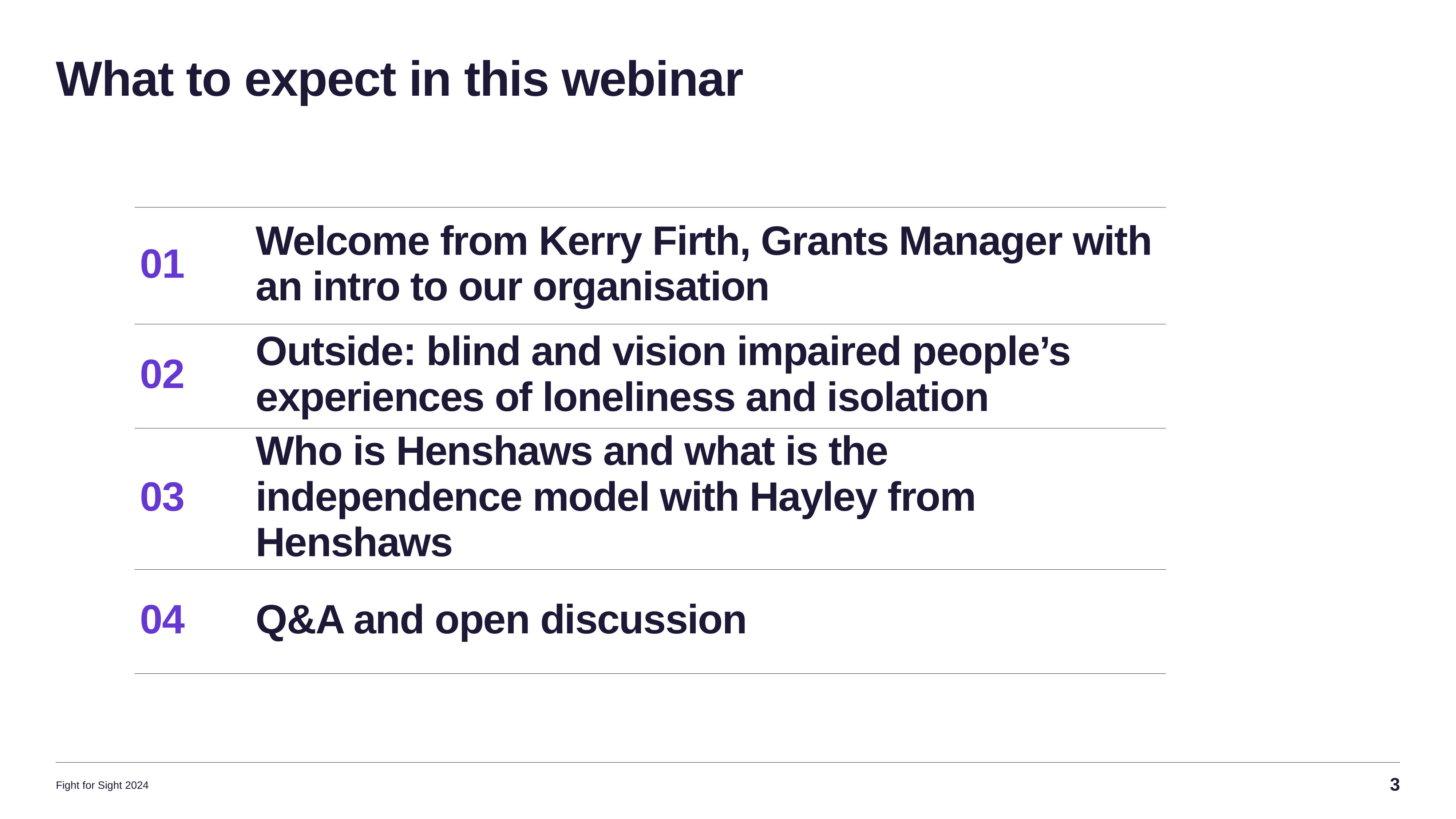

# What to expect in this webinar
| 01 | Welcome from Kerry Firth, Grants Manager with an intro to our organisation |
| --- | --- |
| 02 | Outside: blind and vision impaired people’s experiences of loneliness and isolation |
| 03 | Who is Henshaws and what is the independence model with Hayley from Henshaws |
| 04 | Q&A and open discussion |
3
Fight for Sight 2024